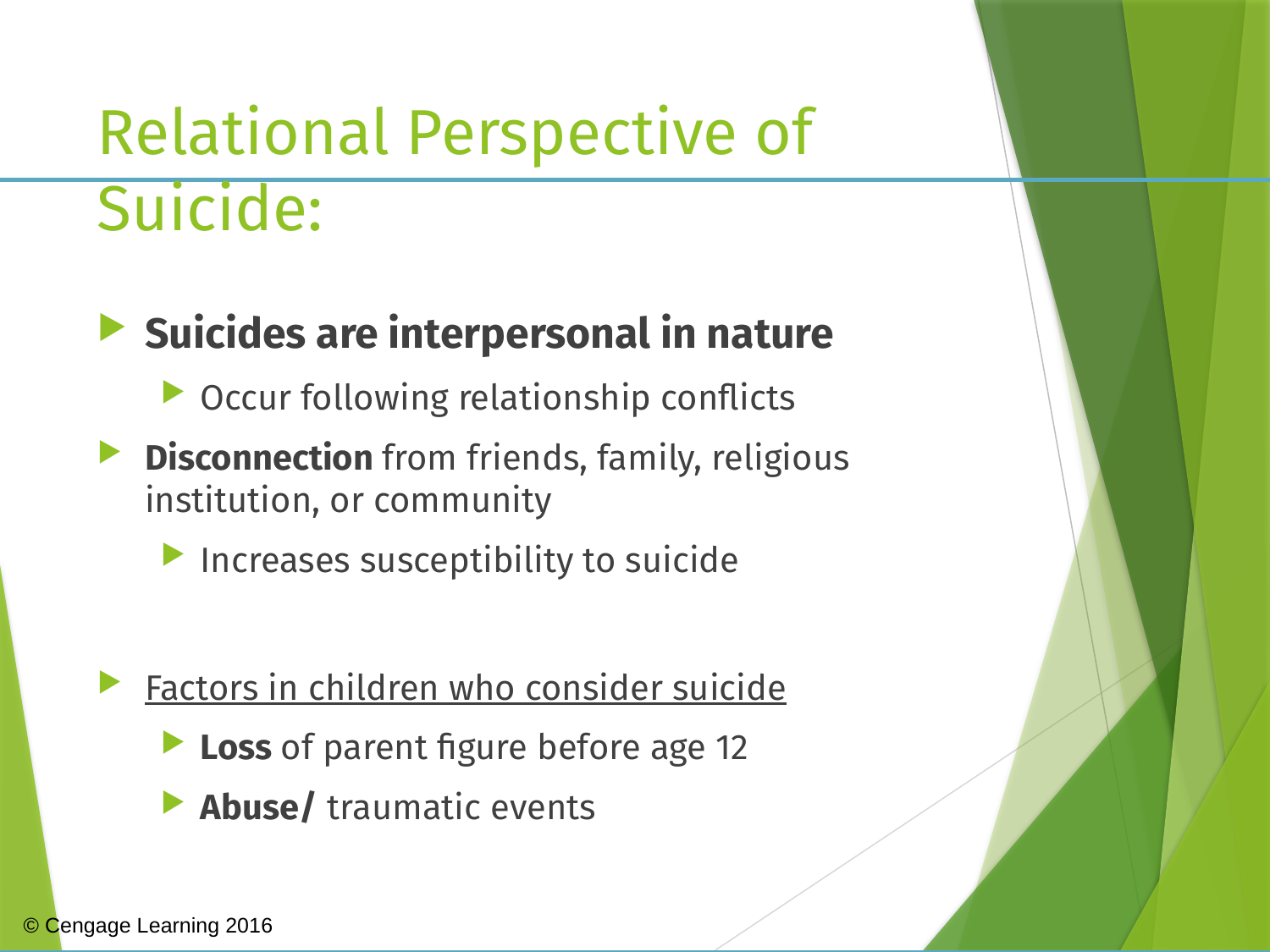

# Relational Perspective of Suicide:
Suicides are interpersonal in nature
Occur following relationship conflicts
Disconnection from friends, family, religious institution, or community
Increases susceptibility to suicide

Factors in children who consider suicide
Loss of parent figure before age 12
Abuse/ traumatic events